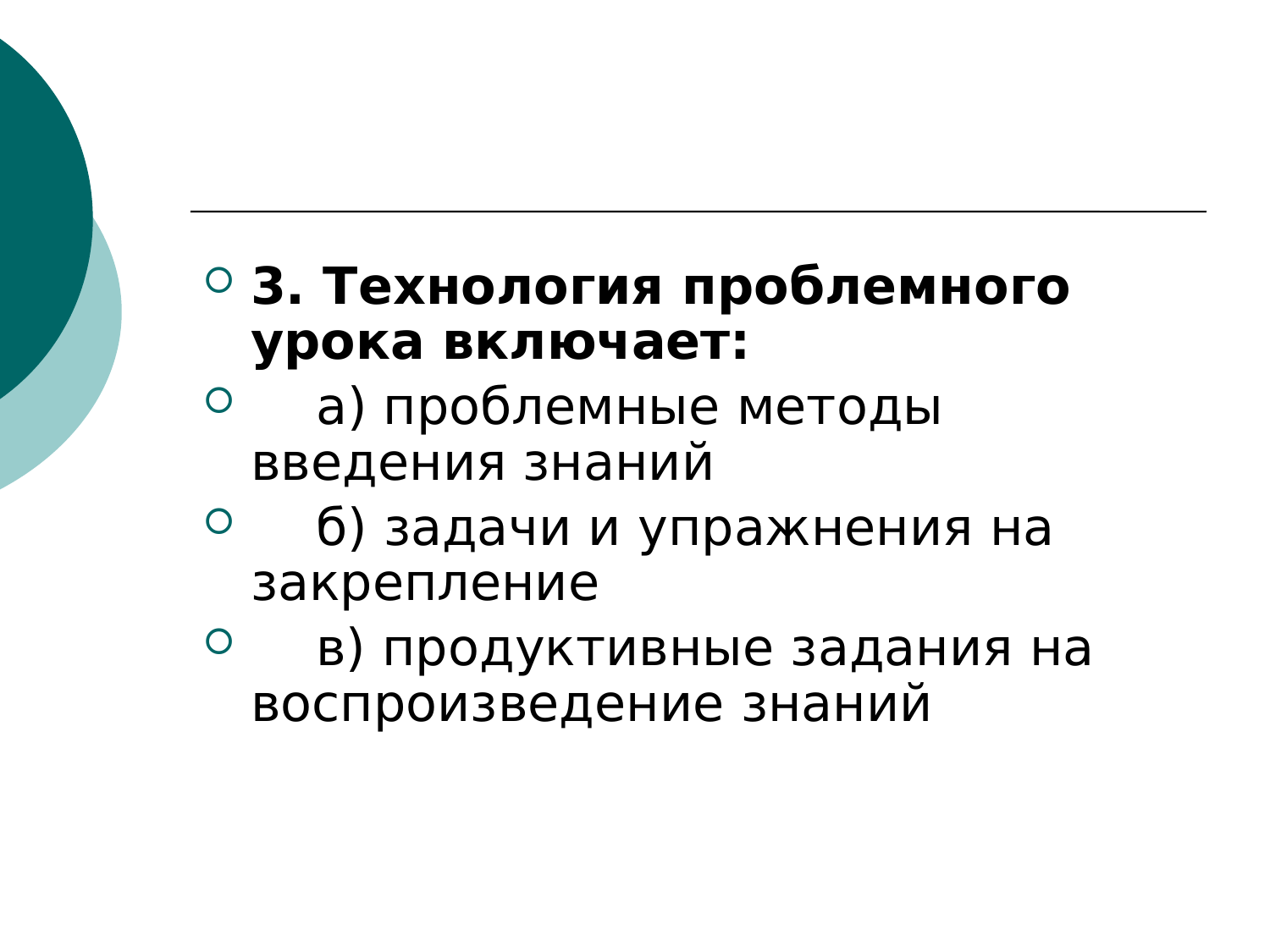

3. Технология проблемного урока включает:
    а) проблемные методы введения знаний
    б) задачи и упражнения на закрепление
    в) продуктивные задания на воспроизведение знаний